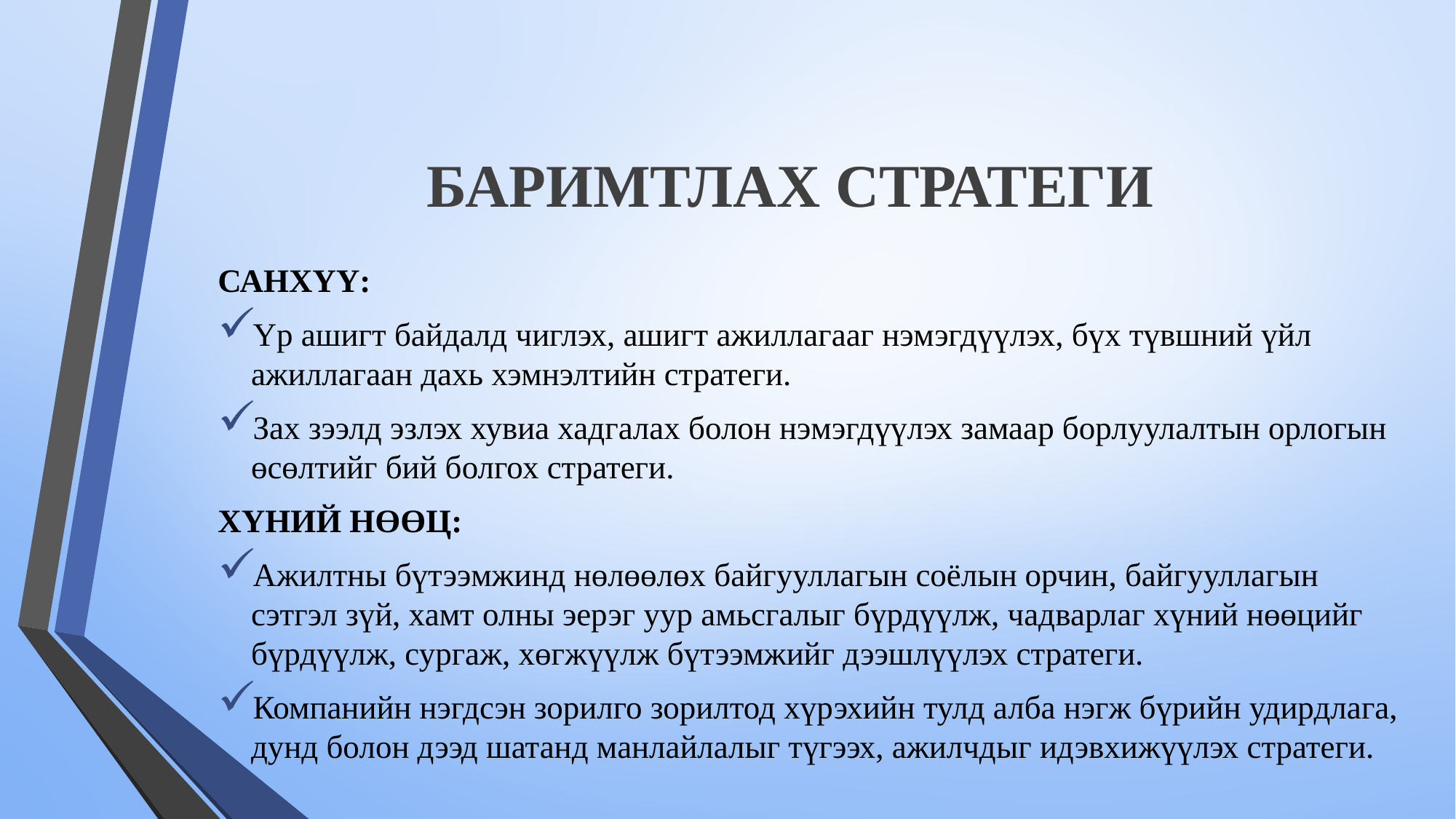

# БАРИМТЛАХ СТРАТЕГИ
САНХҮҮ:
Үр ашигт байдалд чиглэх, ашигт ажиллагааг нэмэгдүүлэх, бүх түвшний үйл ажиллагаан дахь хэмнэлтийн стратеги.
Зах зээлд эзлэх хувиа хадгалах болон нэмэгдүүлэх замаар борлуулалтын орлогын өсөлтийг бий болгох стратеги.
ХҮНИЙ НӨӨЦ:
Ажилтны бүтээмжинд нөлөөлөх байгууллагын соёлын орчин, байгууллагын сэтгэл зүй, хамт олны эерэг уур амьсгалыг бүрдүүлж, чадварлаг хүний нөөцийг бүрдүүлж, сургаж, хөгжүүлж бүтээмжийг дээшлүүлэх стратеги.
Компанийн нэгдсэн зорилго зорилтод хүрэхийн тулд алба нэгж бүрийн удирдлага, дунд болон дээд шатанд манлайлалыг түгээх, ажилчдыг идэвхижүүлэх стратеги.